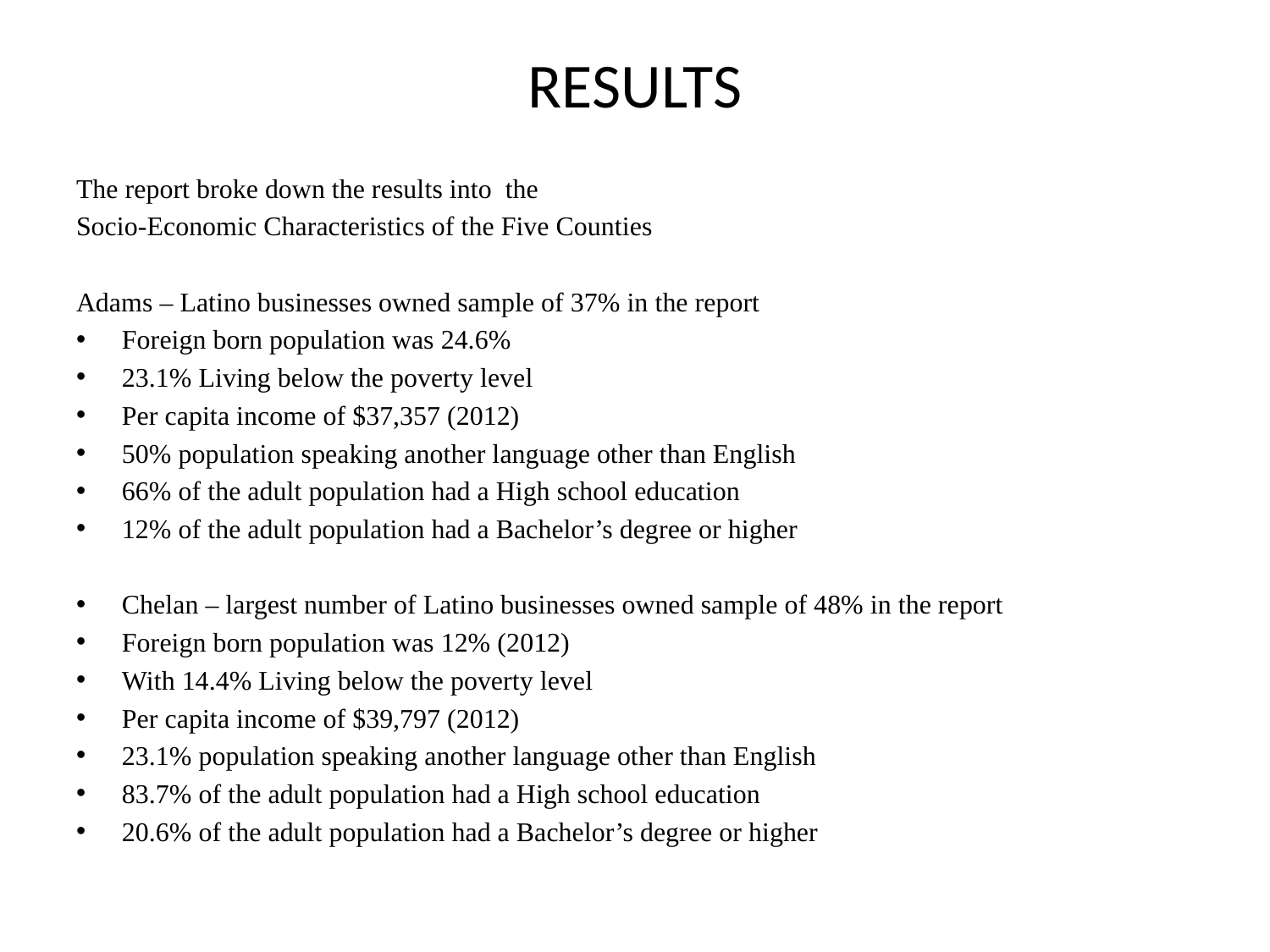

# RESULTS

The report broke down the results into  the
Socio-Economic Characteristics of the Five Counties

Adams – Latino businesses owned sample of 37% in the report
Foreign born population was 24.6%
23.1% Living below the poverty level
Per capita income of $37,357 (2012)
50% population speaking another language other than English
66% of the adult population had a High school education
12% of the adult population had a Bachelor’s degree or higher

Chelan – largest number of Latino businesses owned sample of 48% in the report
Foreign born population was 12% (2012)
With 14.4% Living below the poverty level
Per capita income of $39,797 (2012)
23.1% population speaking another language other than English
83.7% of the adult population had a High school education
20.6% of the adult population had a Bachelor’s degree or higher